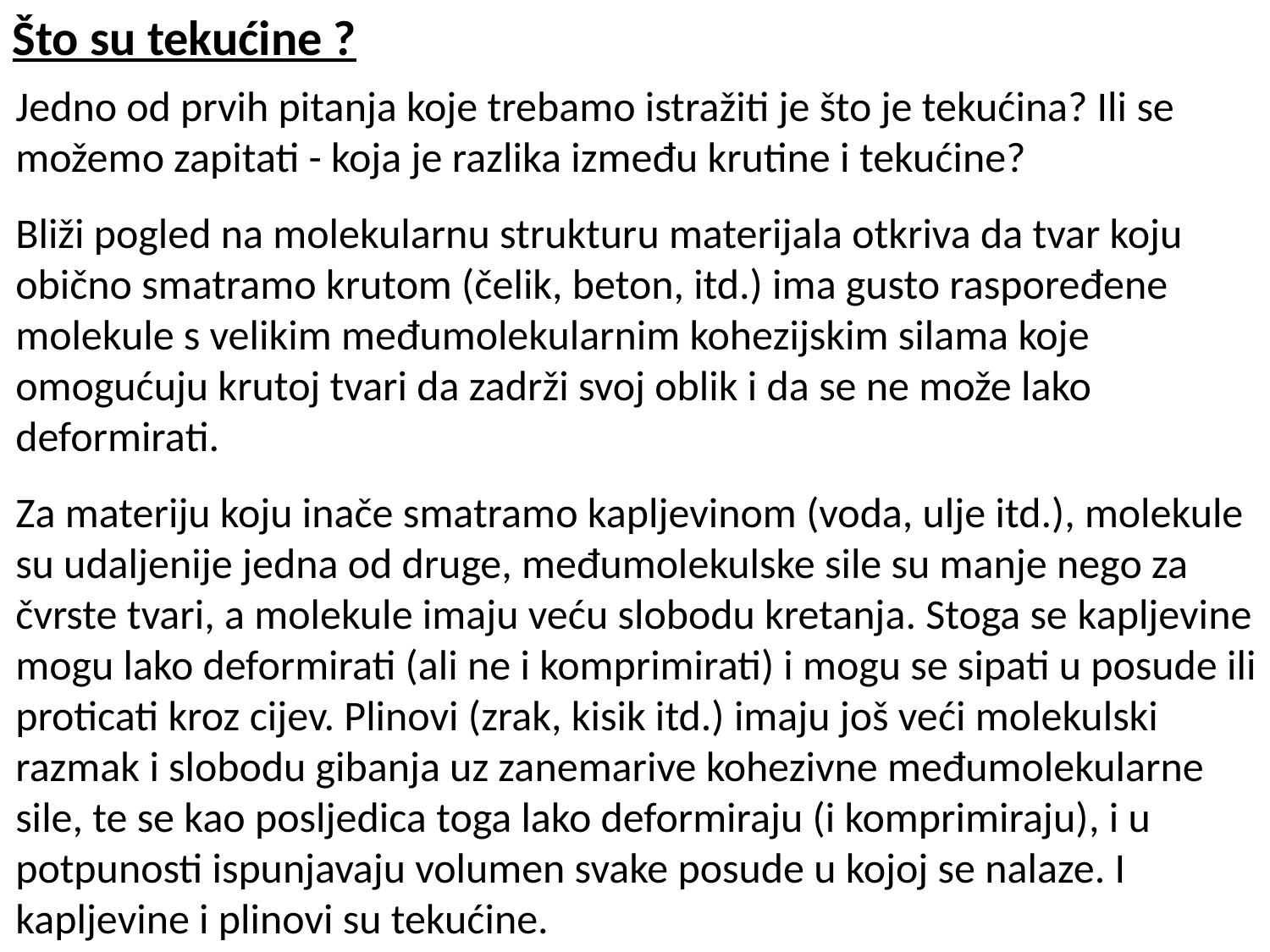

Što su tekućine ?
Jedno od prvih pitanja koje trebamo istražiti je što je tekućina? Ili se možemo zapitati - koja je razlika između krutine i tekućine?

Bliži pogled na molekularnu strukturu materijala otkriva da tvar koju obično smatramo krutom (čelik, beton, itd.) ima gusto raspoređene molekule s velikim međumolekularnim kohezijskim silama koje omogućuju krutoj tvari da zadrži svoj oblik i da se ne može lako deformirati.

Za materiju koju inače smatramo kapljevinom (voda, ulje itd.), molekule su udaljenije jedna od druge, međumolekulske sile su manje nego za čvrste tvari, a molekule imaju veću slobodu kretanja. Stoga se kapljevine mogu lako deformirati (ali ne i komprimirati) i mogu se sipati u posude ili proticati kroz cijev. Plinovi (zrak, kisik itd.) imaju još veći molekulski razmak i slobodu gibanja uz zanemarive kohezivne međumolekularne sile, te se kao posljedica toga lako deformiraju (i komprimiraju), i u potpunosti ispunjavaju volumen svake posude u kojoj se nalaze. I kapljevine i plinovi su tekućine.